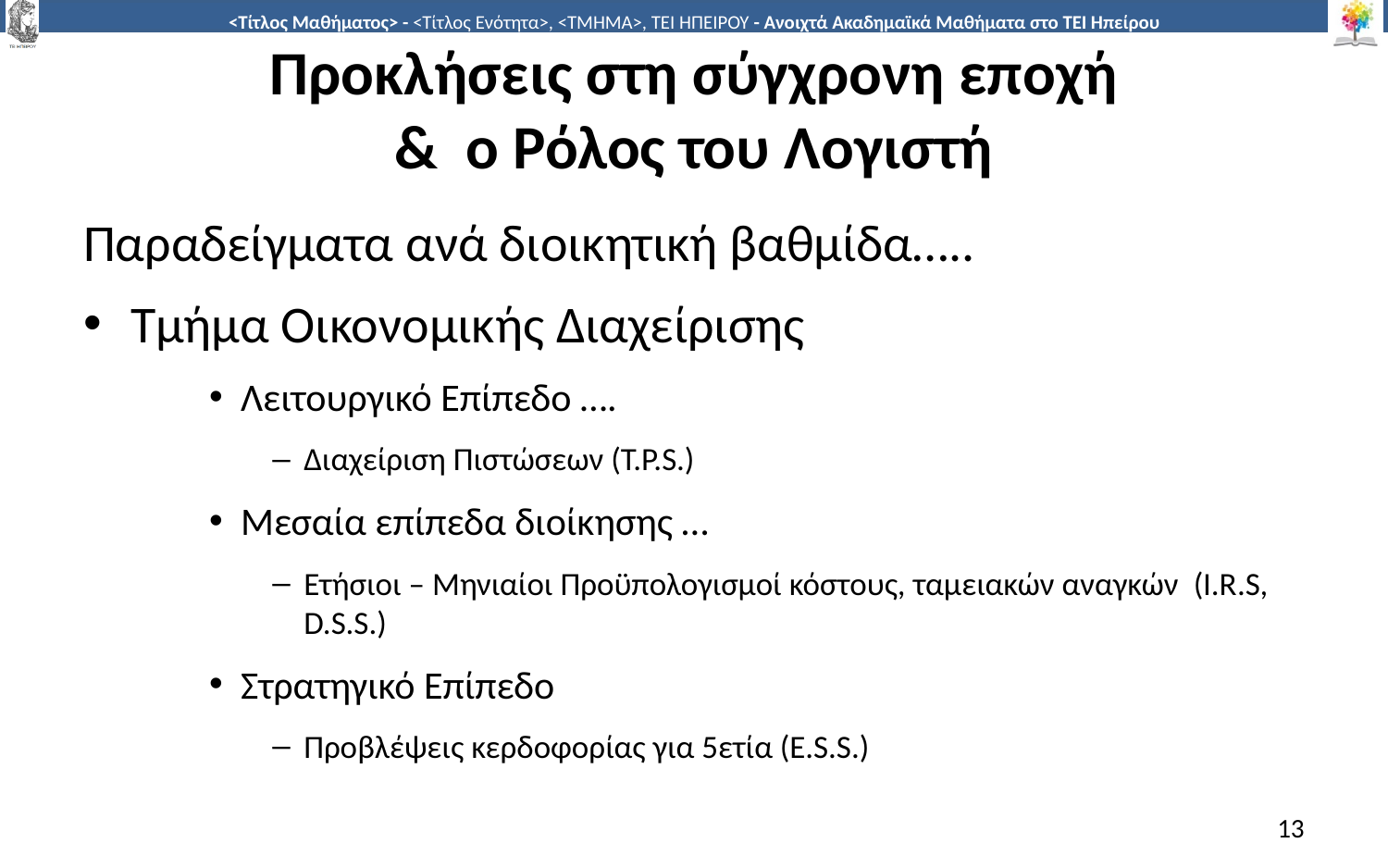

# Προκλήσεις στη σύγχρονη εποχή &  ο Ρόλος του Λογιστή
Παραδείγματα ανά διοικητική βαθμίδα…..
Τμήμα Οικονομικής Διαχείρισης
Λειτουργικό Επίπεδο ….
Διαχείριση Πιστώσεων (T.P.S.)
Μεσαία επίπεδα διοίκησης …
Ετήσιοι – Μηνιαίοι Προϋπολογισμοί κόστους, ταμειακών αναγκών  (I.R.S, D.S.S.)
Στρατηγικό Επίπεδο
Προβλέψεις κερδοφορίας για 5ετία (E.S.S.)

13